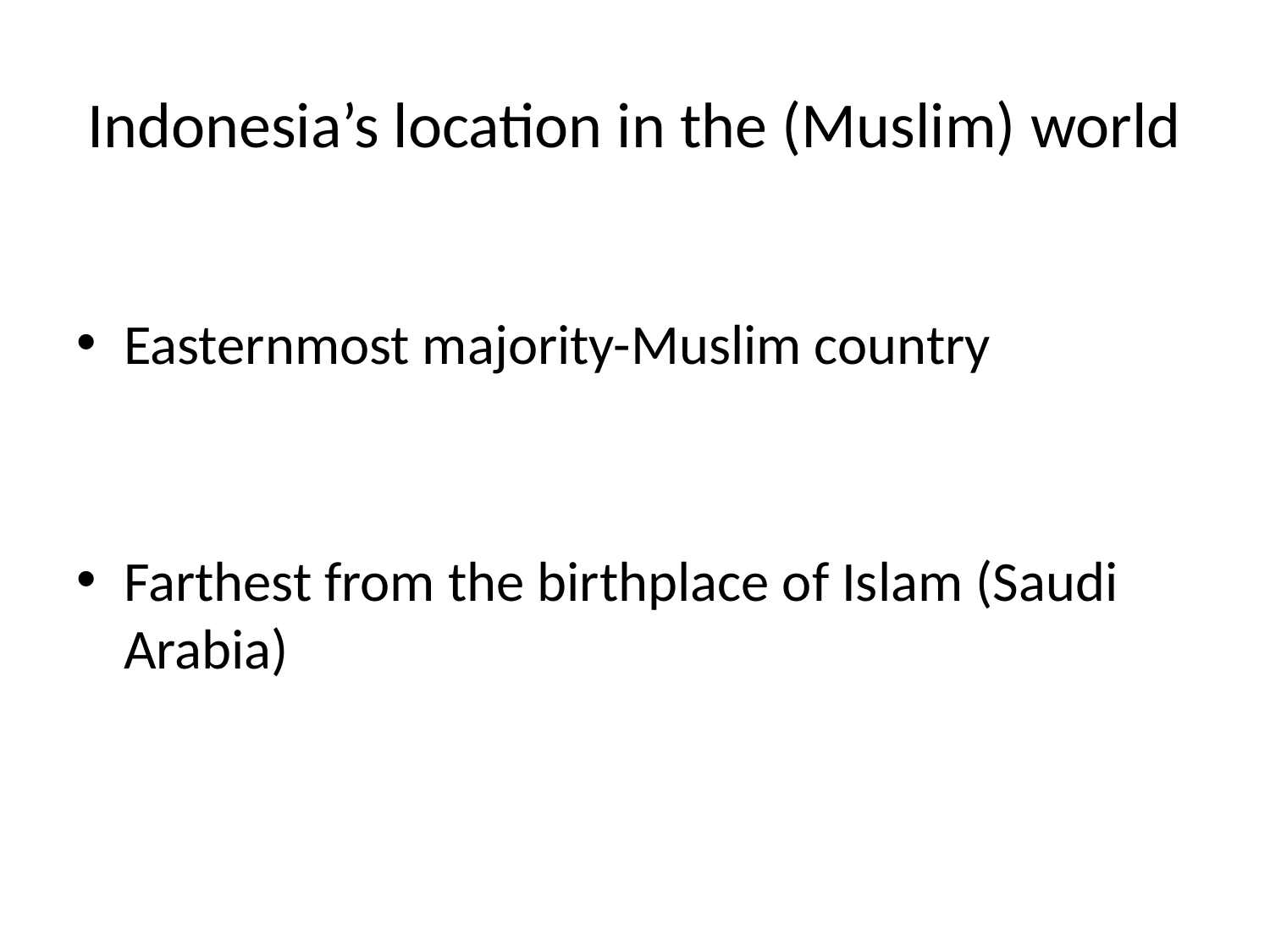

# Indonesia’s location in the (Muslim) world

Easternmost majority-Muslim country

Farthest from the birthplace of Islam (Saudi Arabia)